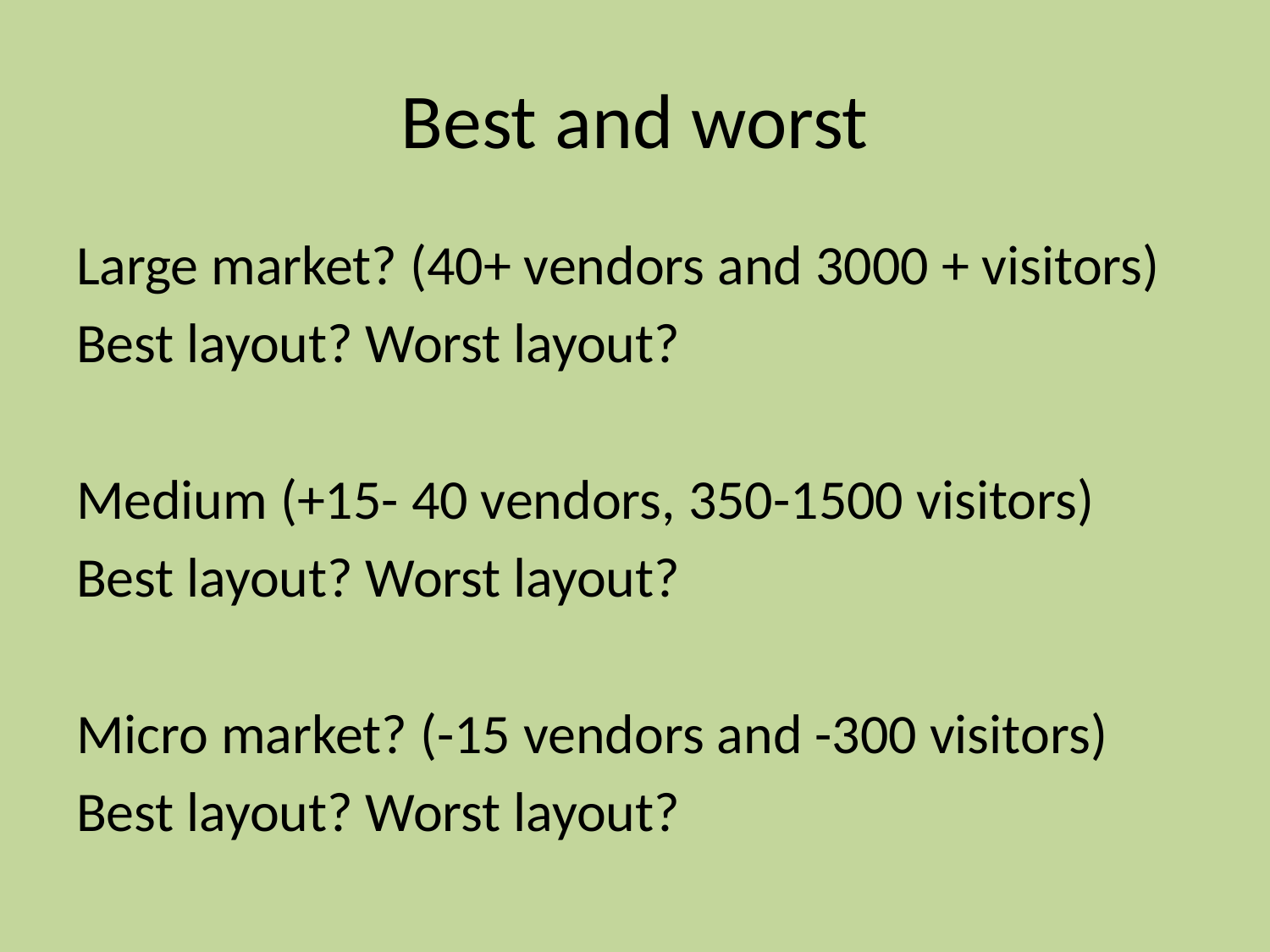

# Best and worst
Large market? (40+ vendors and 3000 + visitors)
Best layout? Worst layout?

Medium (+15- 40 vendors, 350-1500 visitors)
Best layout? Worst layout?

Micro market? (-15 vendors and -300 visitors)
Best layout? Worst layout?